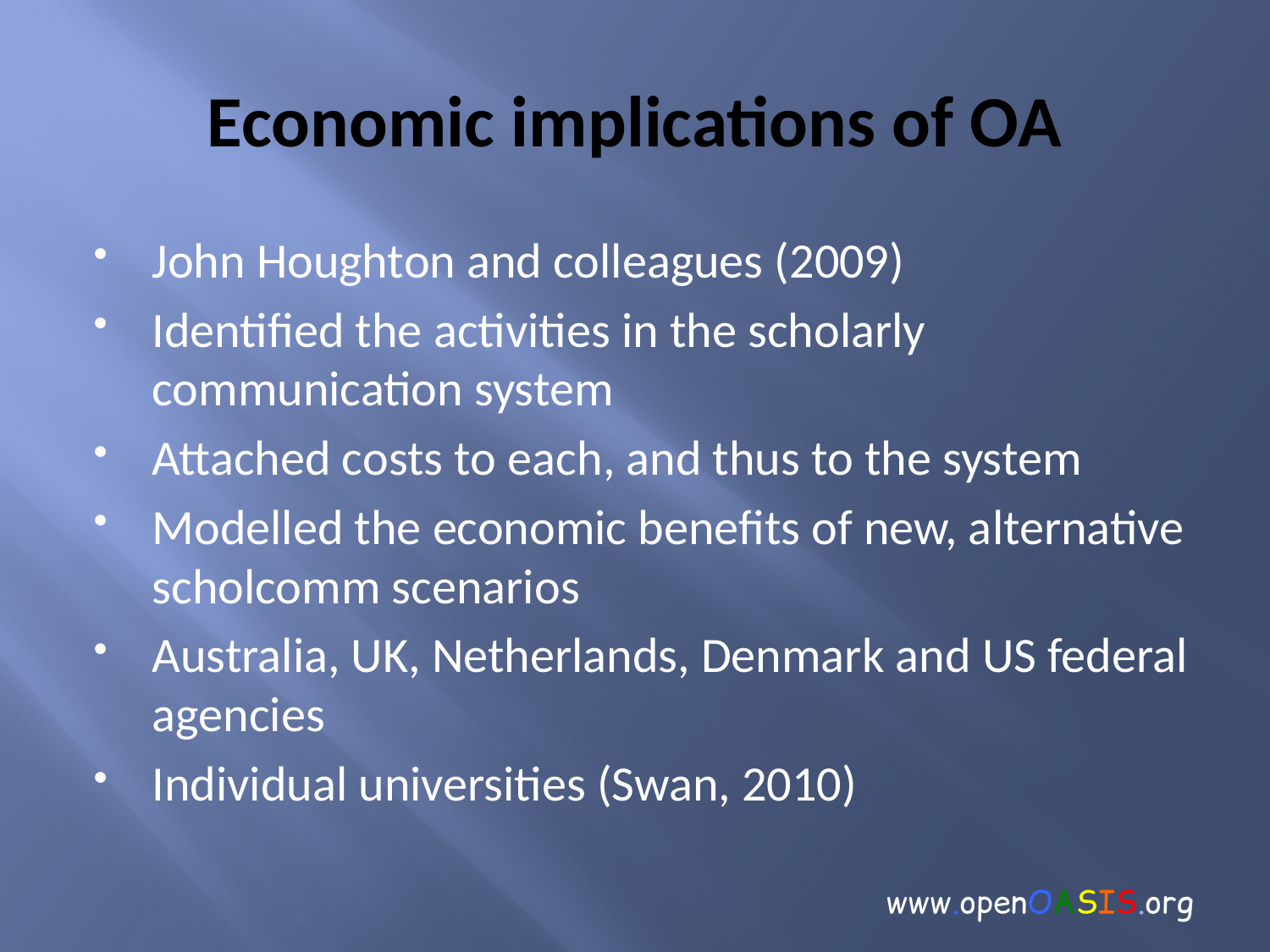

# Economic implications of OA
John Houghton and colleagues (2009)
Identified the activities in the scholarly communication system
Attached costs to each, and thus to the system
Modelled the economic benefits of new, alternative scholcomm scenarios
Australia, UK, Netherlands, Denmark and US federal agencies
Individual universities (Swan, 2010)

www.openOASIS.org